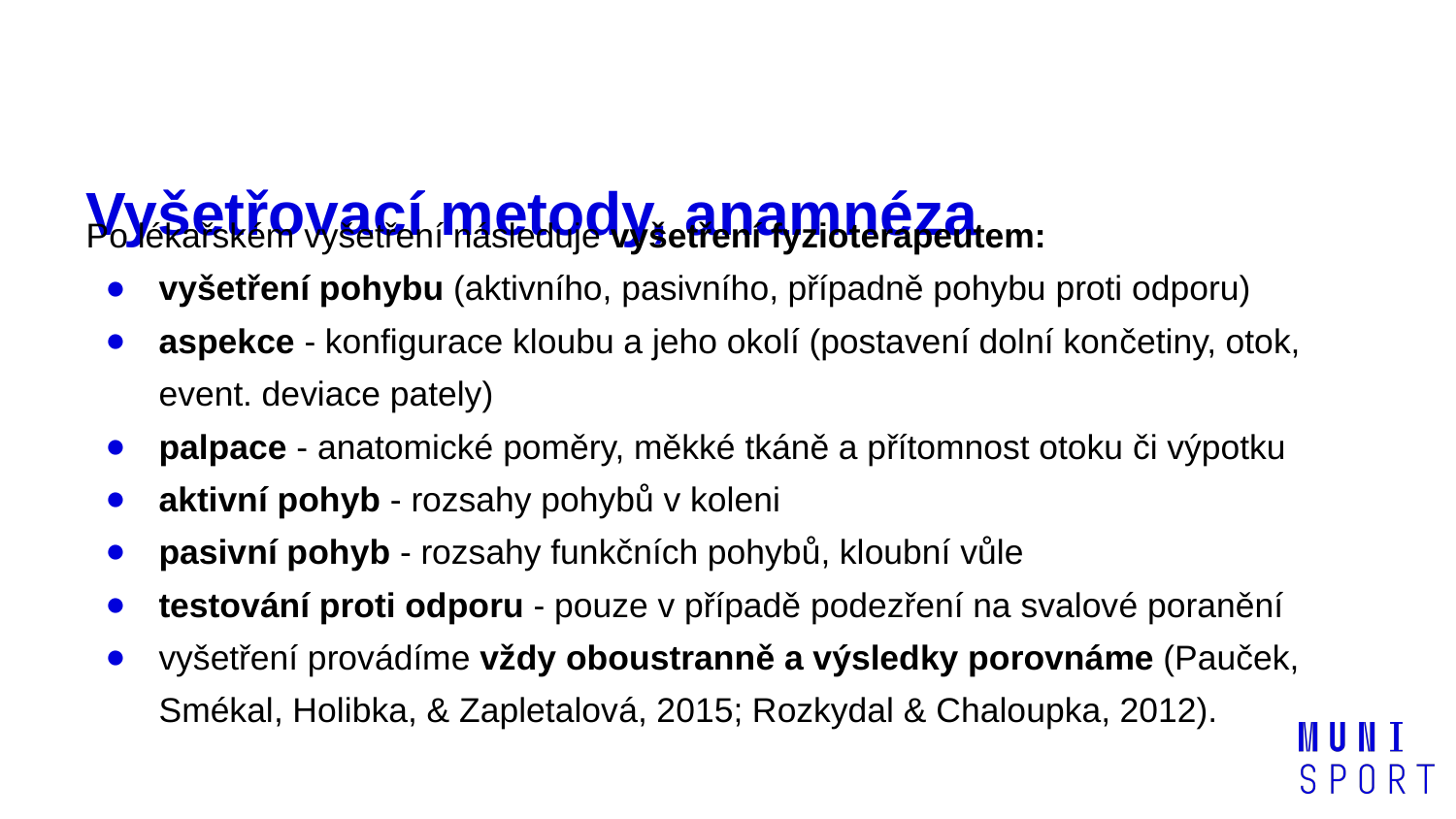

# Vyšetřovací metody, anamnéza

Po lékařském vyšetření následuje vyšetření fyzioterapeutem:
vyšetření pohybu (aktivního, pasivního, případně pohybu proti odporu)
aspekce - konfigurace kloubu a jeho okolí (postavení dolní končetiny, otok, event. deviace pately)
palpace - anatomické poměry, měkké tkáně a přítomnost otoku či výpotku
aktivní pohyb - rozsahy pohybů v koleni
pasivní pohyb - rozsahy funkčních pohybů, kloubní vůle
testování proti odporu - pouze v případě podezření na svalové poranění
vyšetření provádíme vždy oboustranně a výsledky porovnáme (Pauček, Smékal, Holibka, & Zapletalová, 2015; Rozkydal & Chaloupka, 2012).